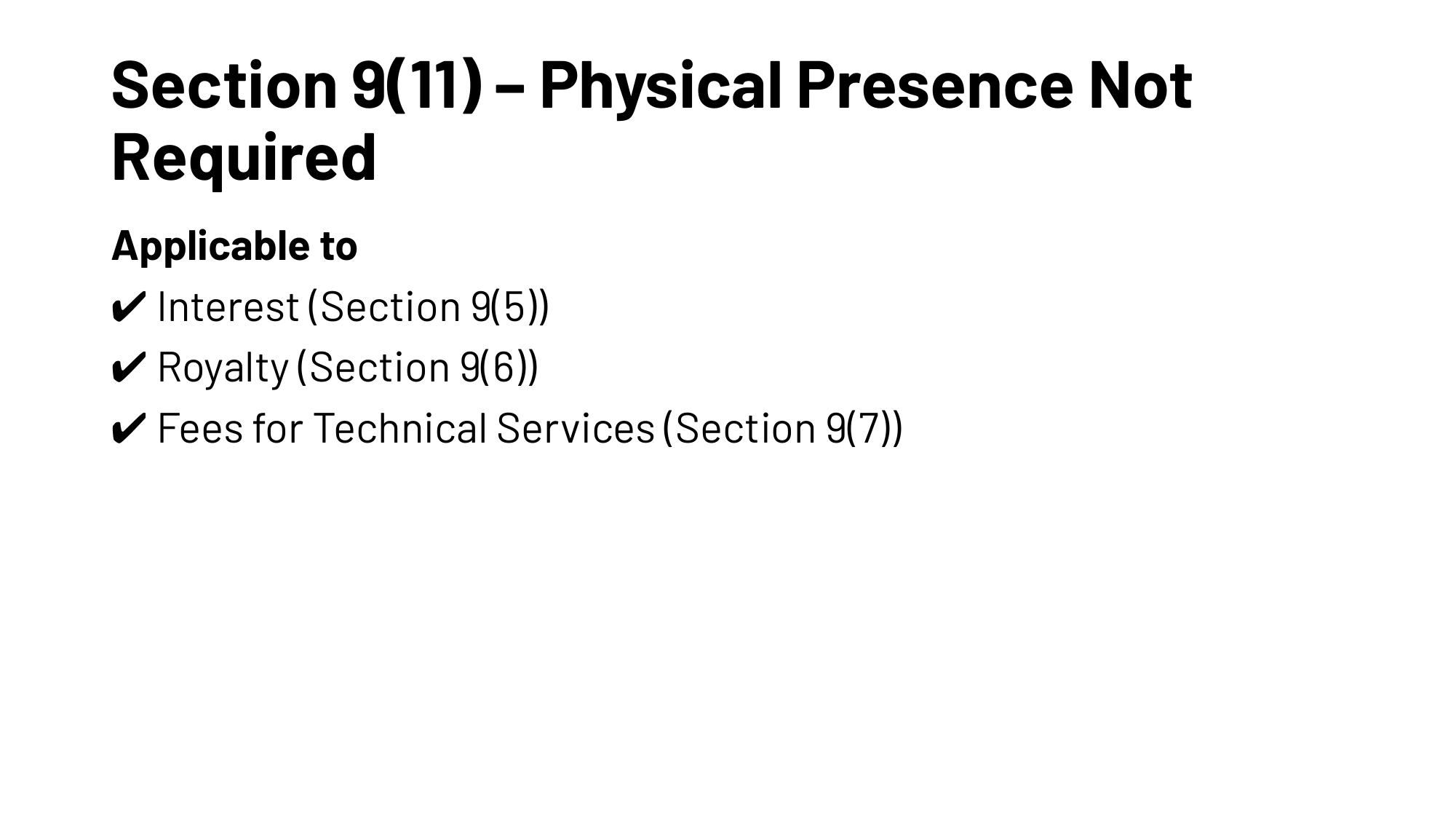

# Section 9(11) – Physical Presence Not Required
Applicable to
✔ Interest (Section 9(5))
✔ Royalty (Section 9(6))
✔ Fees for Technical Services (Section 9(7))